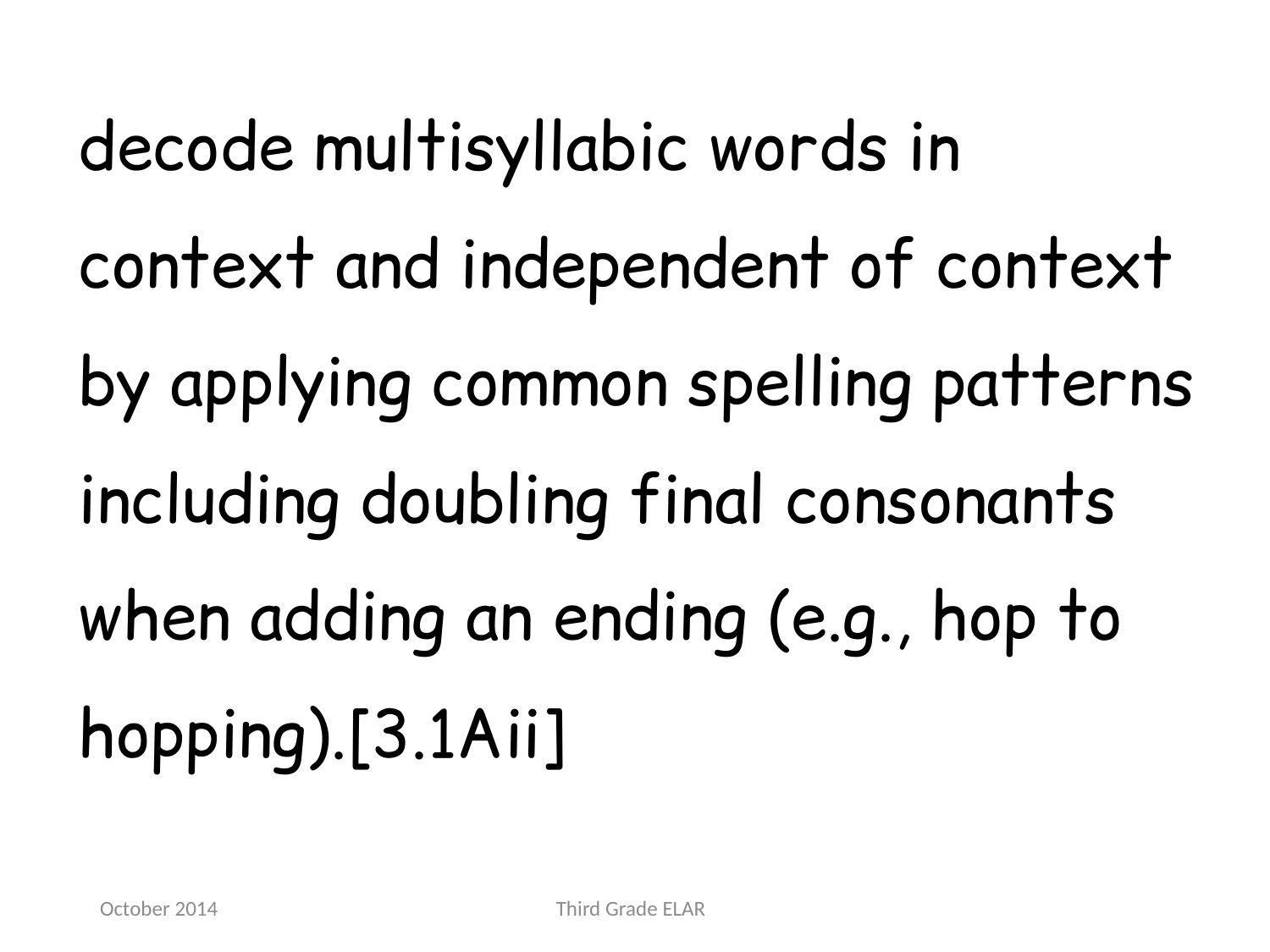

decode multisyllabic words in context and independent of context by applying common spelling patterns including doubling final consonants when adding an ending (e.g., hop to hopping).[3.1Aii]
October 2014
Third Grade ELAR